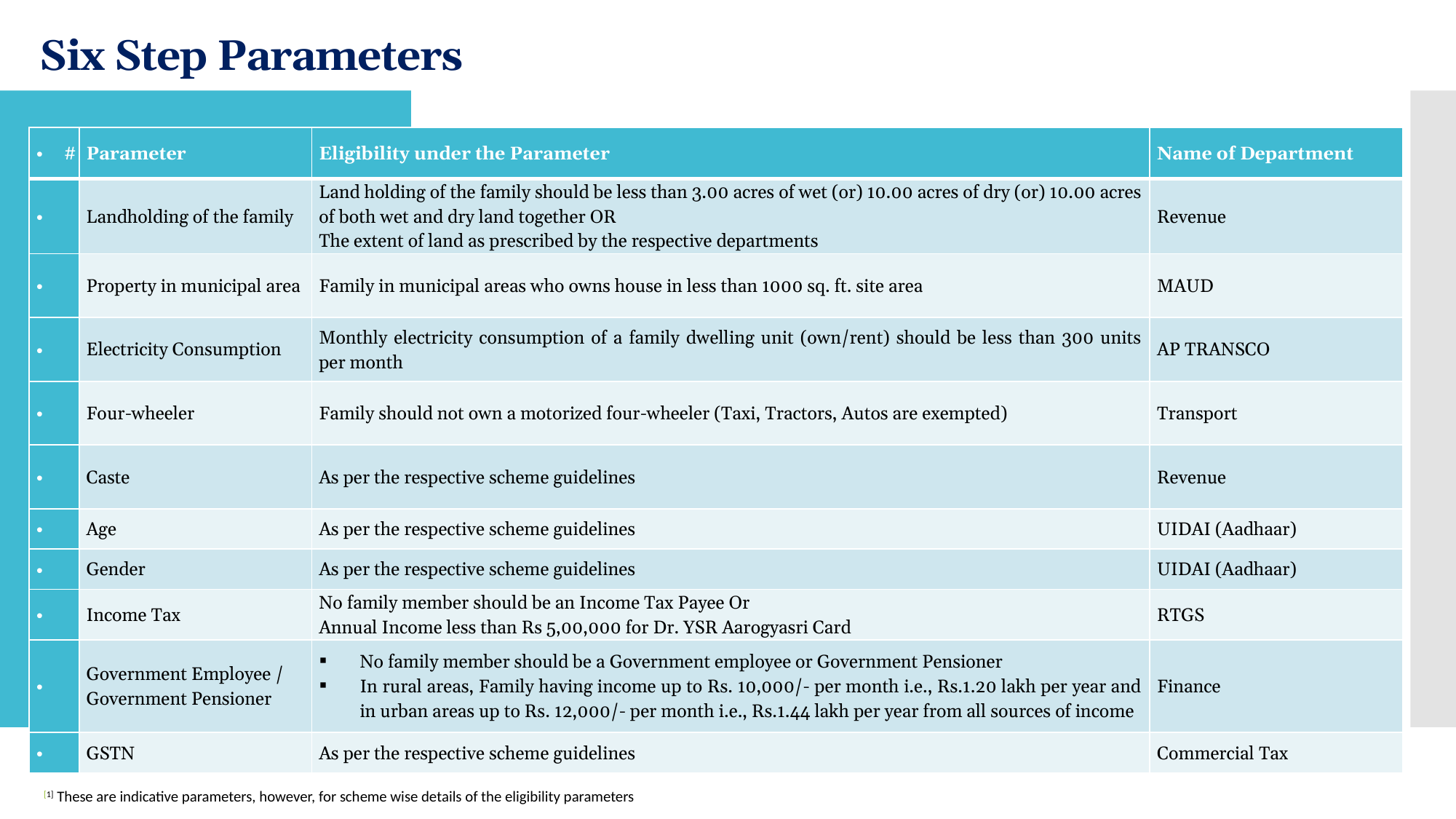

# Six Step Parameters
| # | Parameter | Eligibility under the Parameter | Name of Department |
| --- | --- | --- | --- |
|  | Landholding of the family | Land holding of the family should be less than 3.00 acres of wet (or) 10.00 acres of dry (or) 10.00 acres of both wet and dry land together OR The extent of land as prescribed by the respective departments | Revenue |
|  | Property in municipal area | Family in municipal areas who owns house in less than 1000 sq. ft. site area | MAUD |
|  | Electricity Consumption | Monthly electricity consumption of a family dwelling unit (own/rent) should be less than 300 units per month | AP TRANSCO |
|  | Four-wheeler | Family should not own a motorized four-wheeler (Taxi, Tractors, Autos are exempted) | Transport |
|  | Caste | As per the respective scheme guidelines | Revenue |
|  | Age | As per the respective scheme guidelines | UIDAI (Aadhaar) |
|  | Gender | As per the respective scheme guidelines | UIDAI (Aadhaar) |
|  | Income Tax | No family member should be an Income Tax Payee Or Annual Income less than Rs 5,00,000 for Dr. YSR Aarogyasri Card | RTGS |
|  | Government Employee / Government Pensioner | No family member should be a Government employee or Government Pensioner In rural areas, Family having income up to Rs. 10,000/- per month i.e., Rs.1.20 lakh per year and in urban areas up to Rs. 12,000/- per month i.e., Rs.1.44 lakh per year from all sources of income | Finance |
|  | GSTN | As per the respective scheme guidelines | Commercial Tax |

[1] These are indicative parameters, however, for scheme wise details of the eligibility parameters